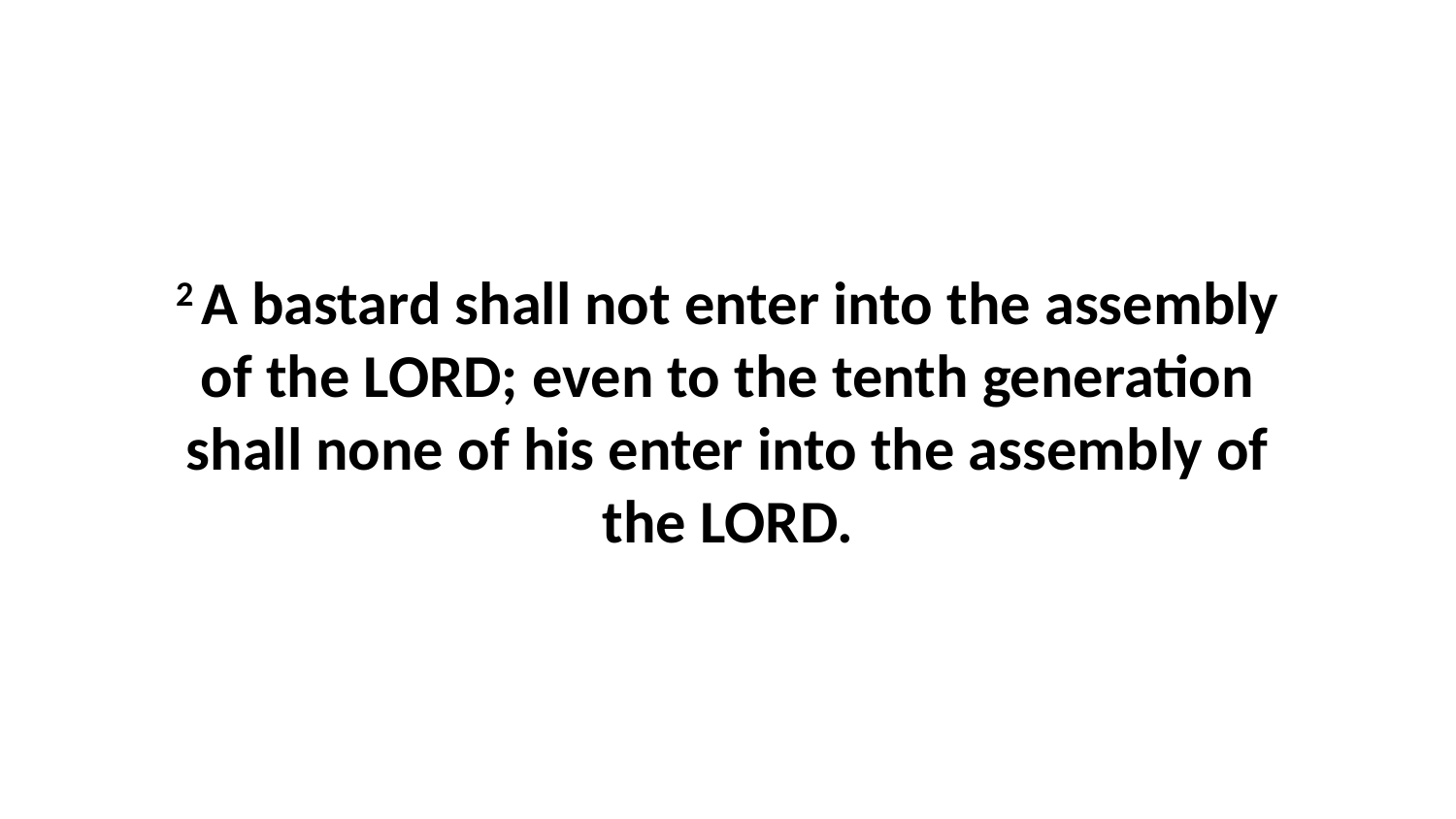

2 A bastard shall not enter into the assembly of the LORD; even to the tenth generation shall none of his enter into the assembly of the LORD.